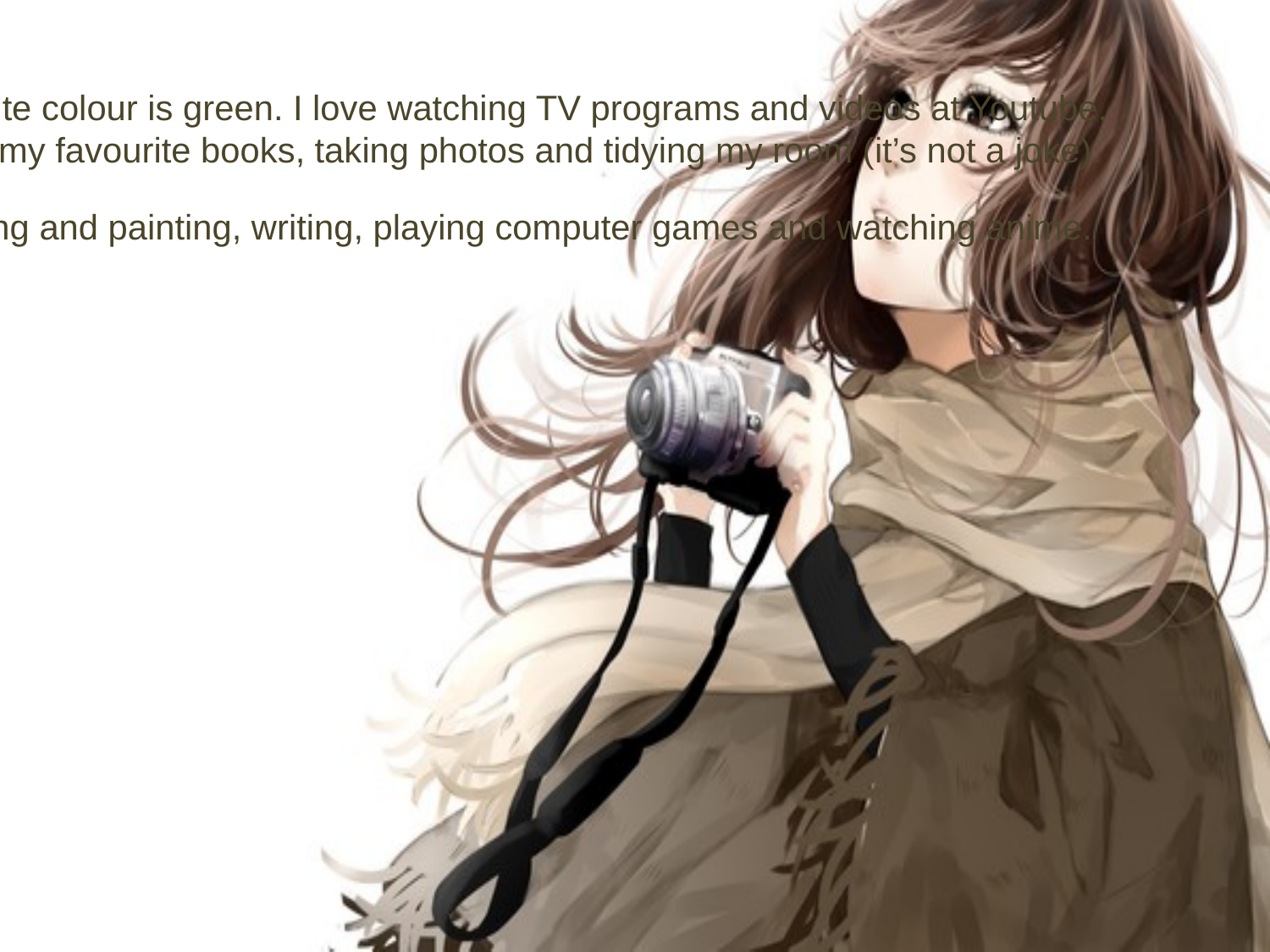

My favourite colour is green. I love watching TV programs and videos at Youtube,
rereading my favourite books, taking photos and tidying my room (it’s not a joke).

I like drawing and painting, writing, playing computer games and watching anime.